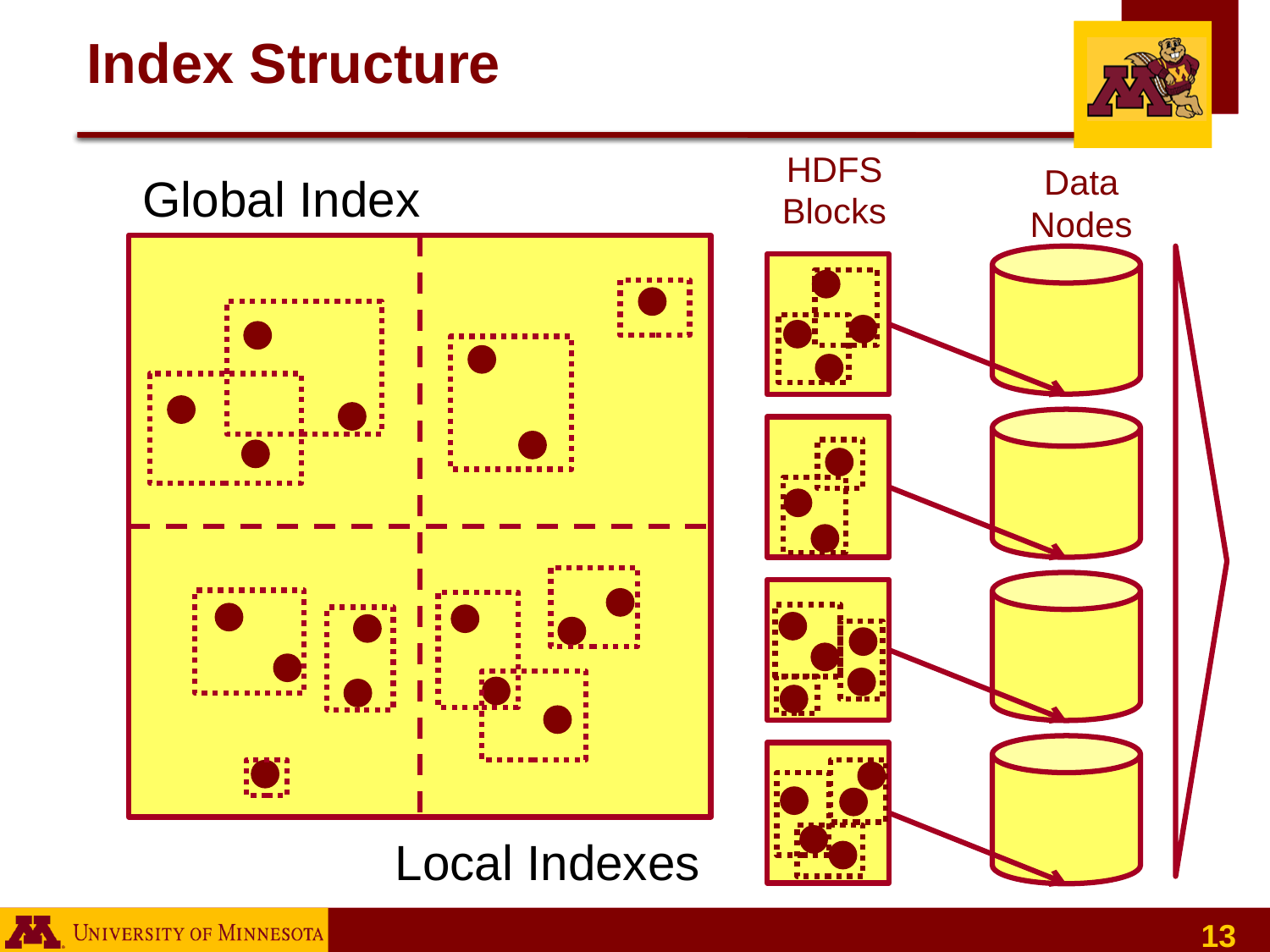

# Index Structure
HDFS Blocks

Data Nodes

Global Index

Local Indexes